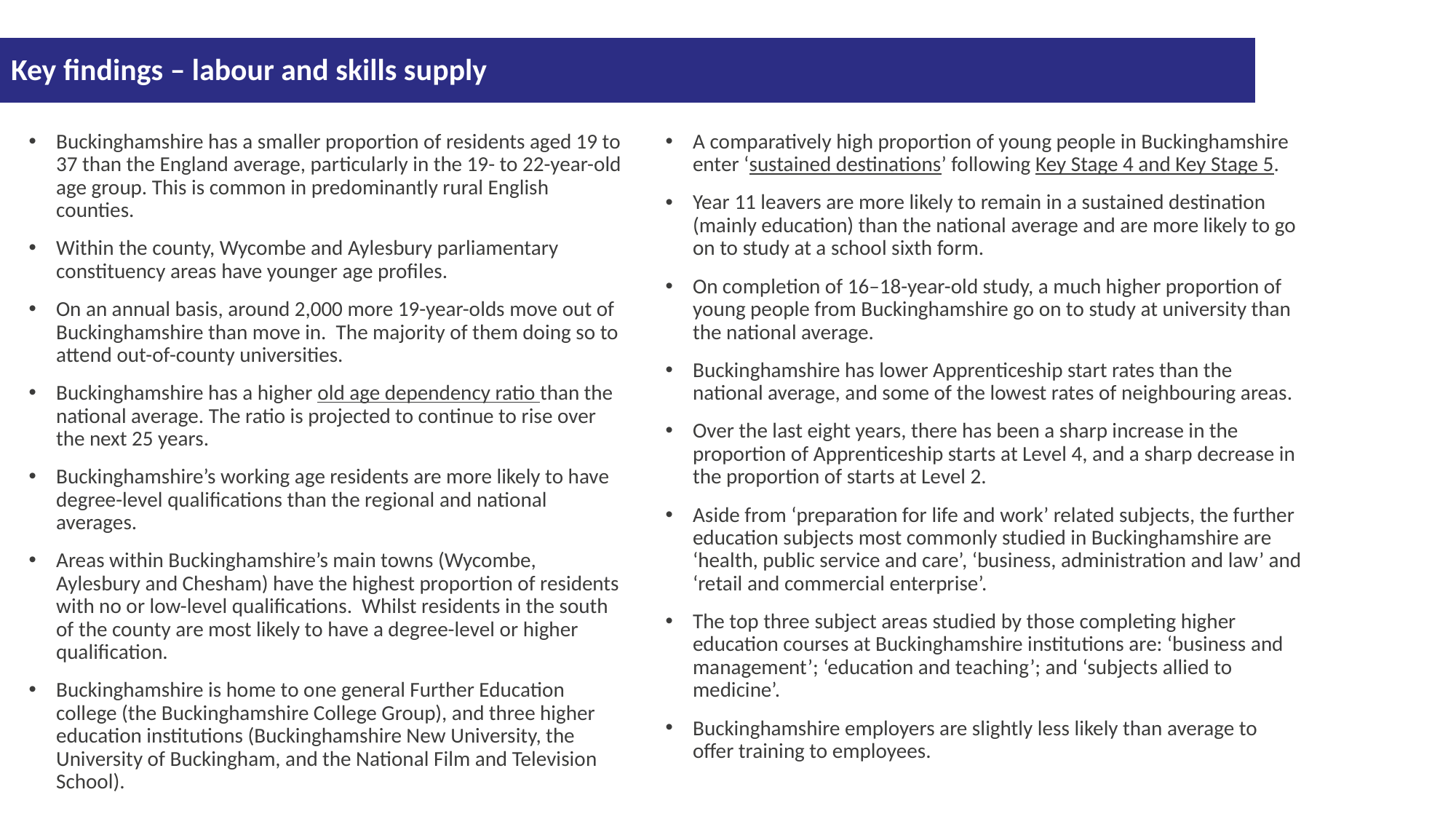

Key findings – labour and skills supply
Buckinghamshire has a smaller proportion of residents aged 19 to 37 than the England average, particularly in the 19- to 22-year-old age group. This is common in predominantly rural English counties.
Within the county, Wycombe and Aylesbury parliamentary constituency areas have younger age profiles.
On an annual basis, around 2,000 more 19-year-olds move out of Buckinghamshire than move in.  The majority of them doing so to attend out-of-county universities.
Buckinghamshire has a higher old age dependency ratio than the national average. The ratio is projected to continue to rise over the next 25 years.
Buckinghamshire’s working age residents are more likely to have degree-level qualifications than the regional and national averages.
Areas within Buckinghamshire’s main towns (Wycombe, Aylesbury and Chesham) have the highest proportion of residents with no or low-level qualifications.  Whilst residents in the south of the county are most likely to have a degree-level or higher qualification.
Buckinghamshire is home to one general Further Education college (the Buckinghamshire College Group), and three higher education institutions (Buckinghamshire New University, the University of Buckingham, and the National Film and Television School).

A comparatively high proportion of young people in Buckinghamshire enter ‘sustained destinations’ following Key Stage 4 and Key Stage 5.
Year 11 leavers are more likely to remain in a sustained destination (mainly education) than the national average and are more likely to go on to study at a school sixth form.
On completion of 16–18-year-old study, a much higher proportion of young people from Buckinghamshire go on to study at university than the national average.
Buckinghamshire has lower Apprenticeship start rates than the national average, and some of the lowest rates of neighbouring areas.
Over the last eight years, there has been a sharp increase in the proportion of Apprenticeship starts at Level 4, and a sharp decrease in the proportion of starts at Level 2.
Aside from ‘preparation for life and work’ related subjects, the further education subjects most commonly studied in Buckinghamshire are ‘health, public service and care’, ‘business, administration and law’ and ‘retail and commercial enterprise’.
The top three subject areas studied by those completing higher education courses at Buckinghamshire institutions are: ‘business and management’; ‘education and teaching’; and ‘subjects allied to medicine’.
Buckinghamshire employers are slightly less likely than average to offer training to employees.